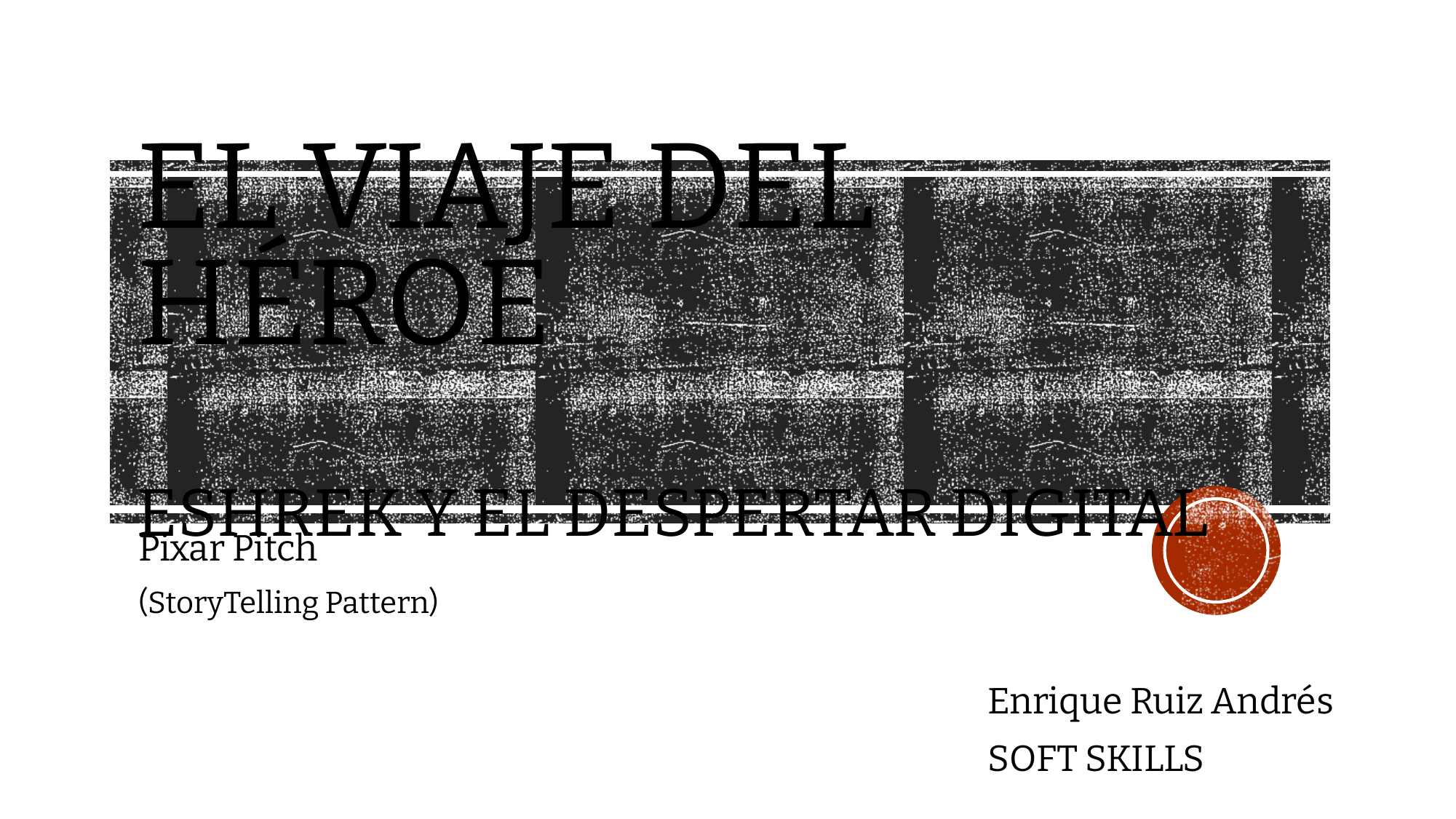

# El viaje del héroe EShrek y el despertar digital
Pixar Pitch
(StoryTelling Pattern)
Enrique Ruiz Andrés
SOFT SKILLS